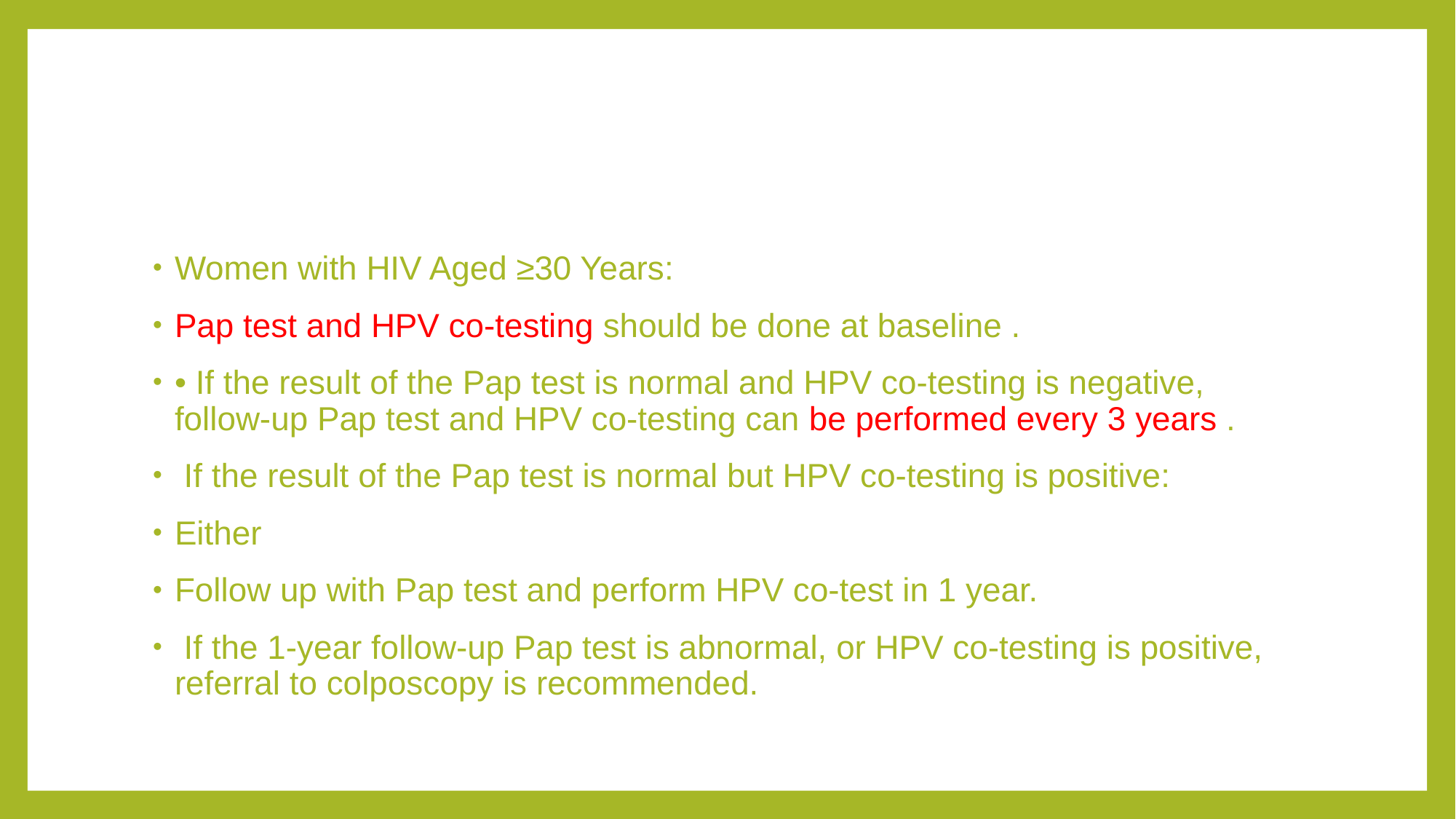

#
Women with HIV Aged ≥30 Years:
Pap test and HPV co-testing should be done at baseline .
• If the result of the Pap test is normal and HPV co-testing is negative, follow-up Pap test and HPV co-testing can be performed every 3 years .
 If the result of the Pap test is normal but HPV co-testing is positive:
Either
Follow up with Pap test and perform HPV co-test in 1 year.
 If the 1-year follow-up Pap test is abnormal, or HPV co-testing is positive, referral to colposcopy is recommended.